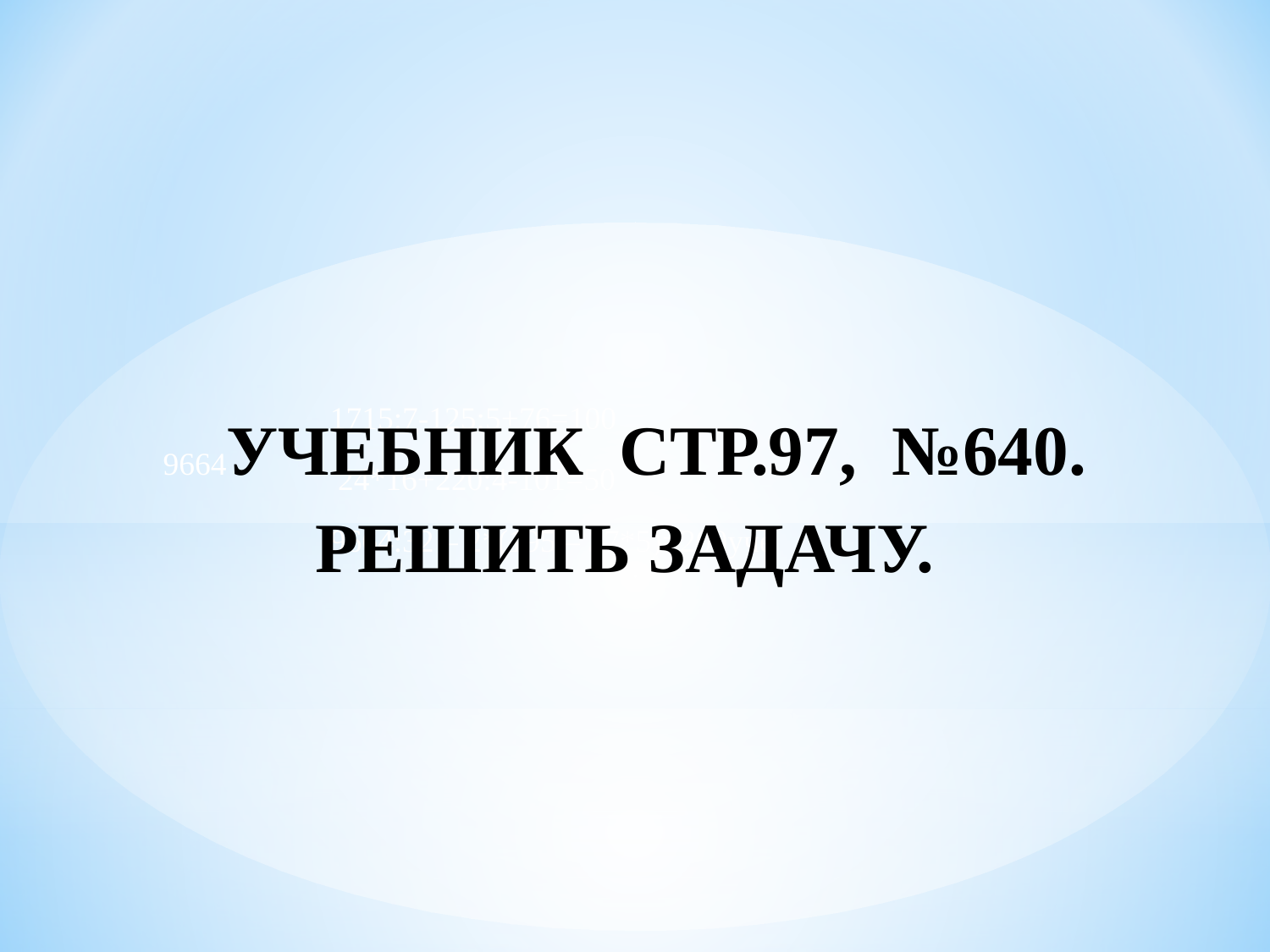

9664УЧЕБНИК  СТР.97,  №640. РЕШИТЬ ЗАДАЧУ.
1715:7-125:5+76=100
 24*16+220:4-101=50
9664:32 – 2*(195 – 37*5)=200уче